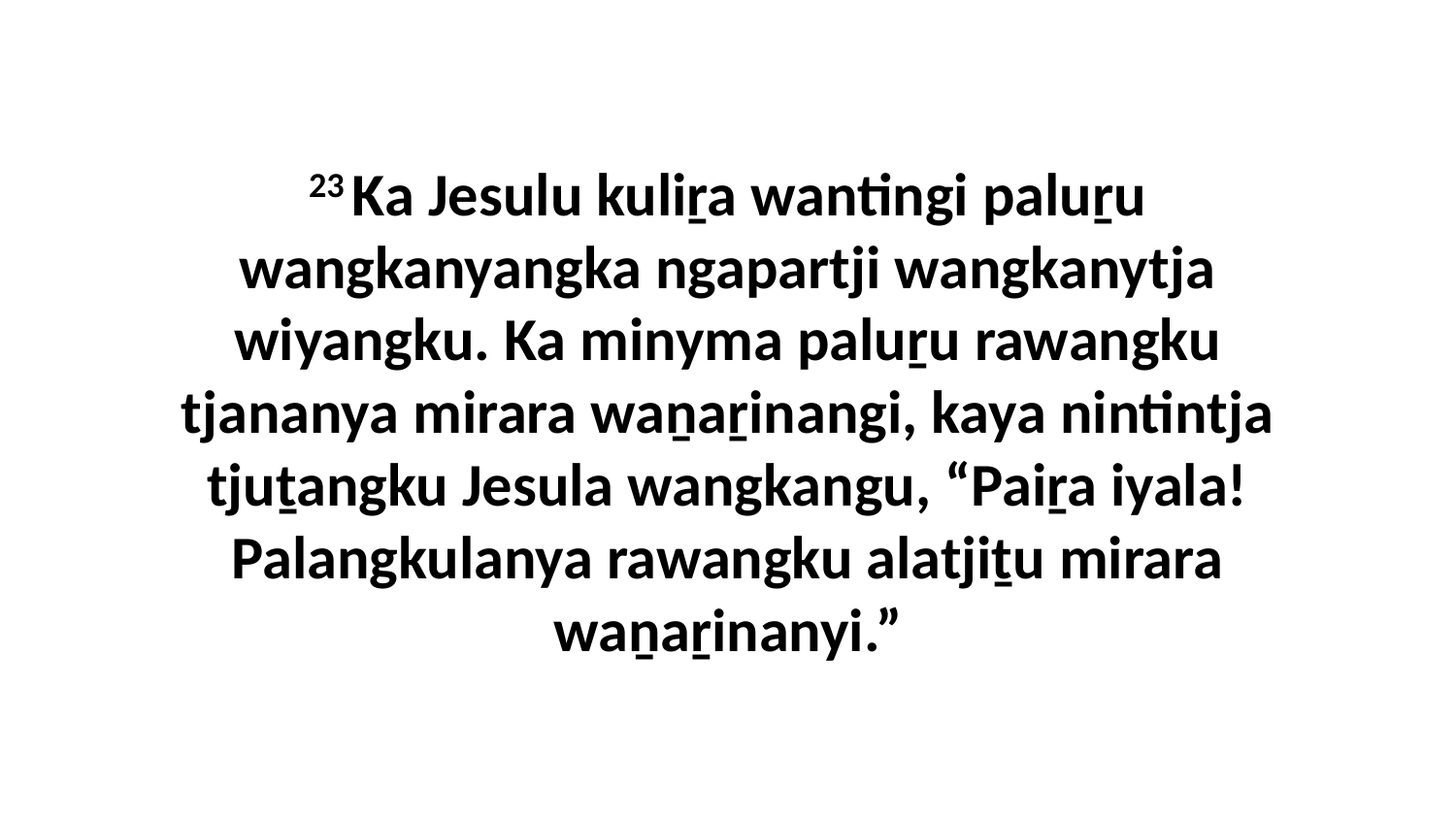

23 Ka Jesulu kuliṟa wantingi paluṟu wangkanyangka ngapartji wangkanytja wiyangku. Ka minyma paluṟu rawangku tjananya mirara waṉaṟinangi, kaya nintintja tjuṯangku Jesula wangkangu, “Paiṟa iyala! Palangkulanya rawangku alatjiṯu mirara waṉaṟinanyi.”